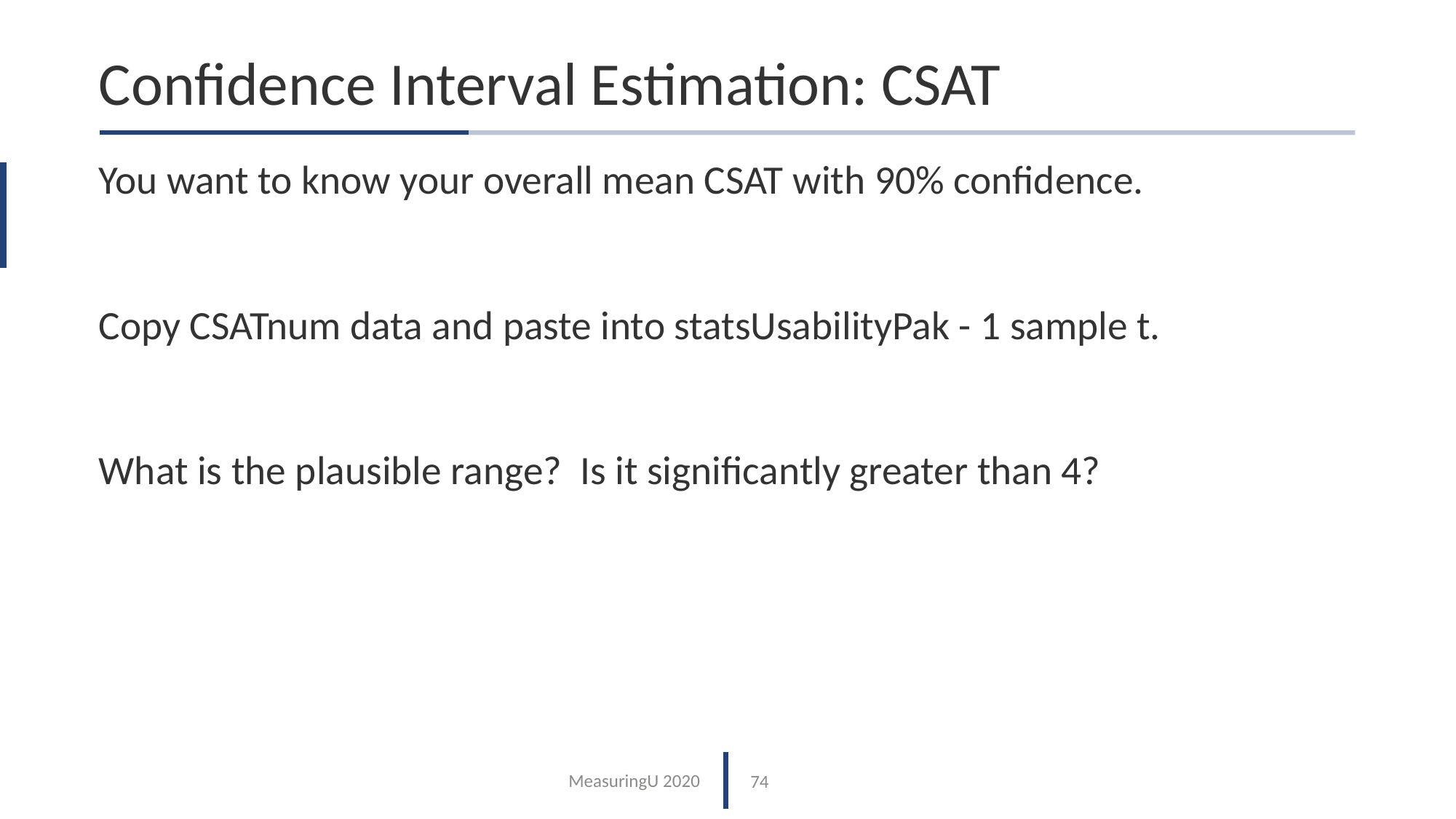

# Confidence Interval Estimation: CSAT
You want to know your overall mean CSAT with 90% confidence.

Copy CSATnum data and paste into statsUsabilityPak - 1 sample t.

What is the plausible range?  Is it significantly greater than 4?
74